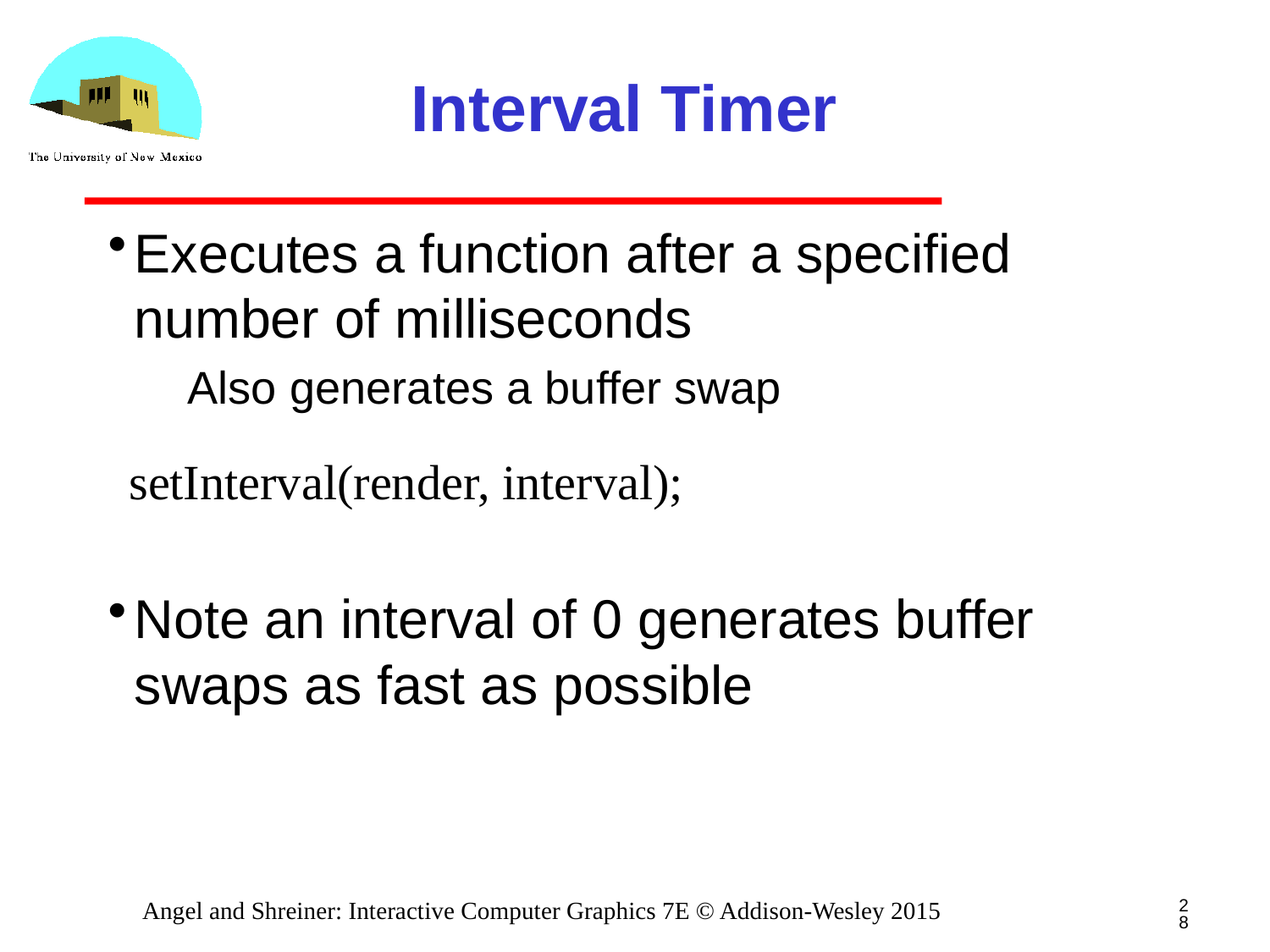

# Interval Timer
Executes a function after a specified number of milliseconds
Also generates a buffer swap

Note an interval of 0 generates buffer swaps as fast as possible

setInterval(render, interval);
28
Angel and Shreiner: Interactive Computer Graphics 7E © Addison-Wesley 2015